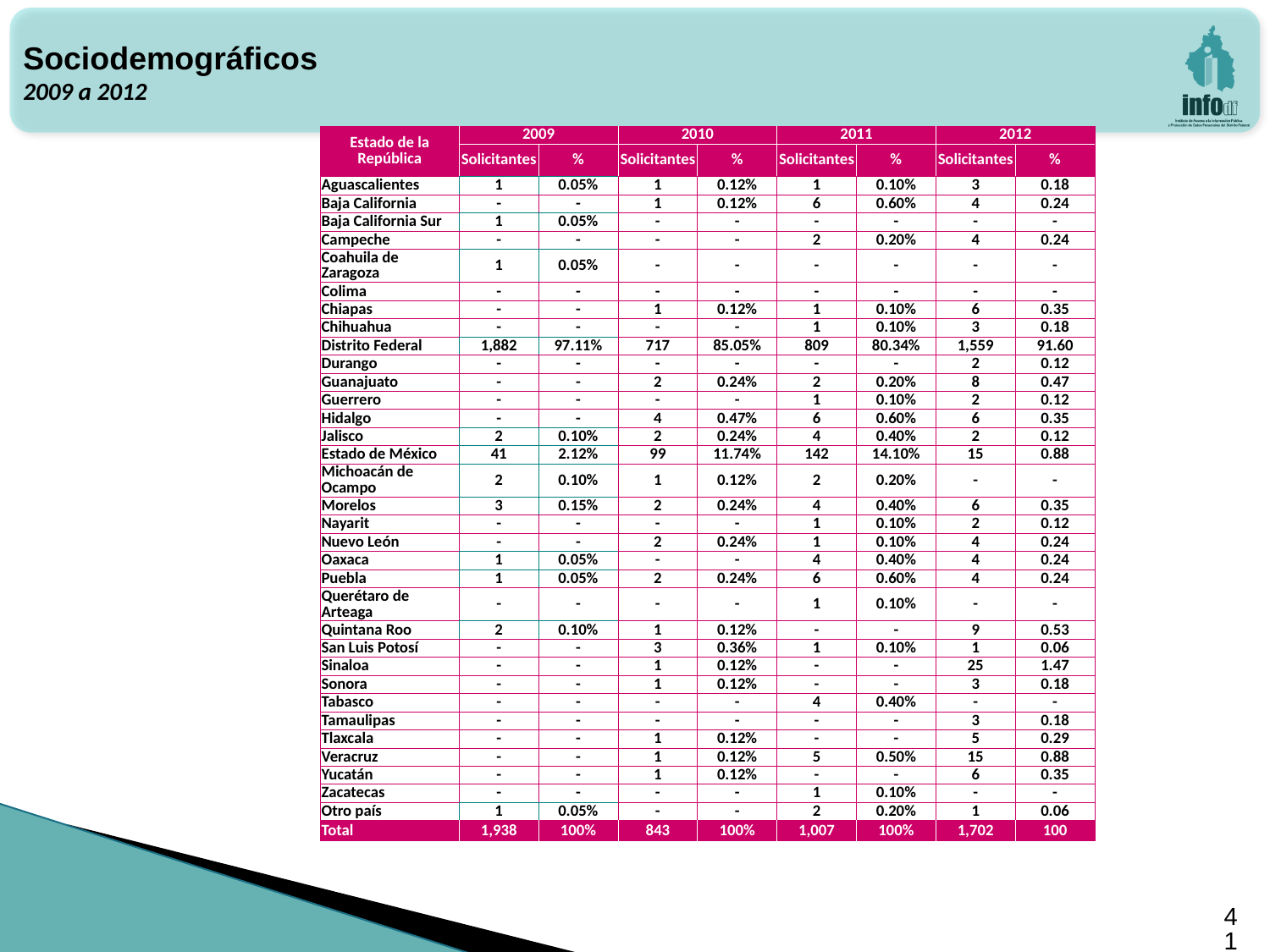

Sociodemográficos
2009 a 2012
| Estado de la República | 2009 |  | 2010 |  | 2011 |  | 2012 |  |
| --- | --- | --- | --- | --- | --- | --- | --- | --- |
|  | Solicitantes | % | Solicitantes | % | Solicitantes | % | Solicitantes | % |
| Aguascalientes | 1 | 0.05% | 1 | 0.12% | 1 | 0.10% | 3 | 0.18 |
| Baja California | - | - | 1 | 0.12% | 6 | 0.60% | 4 | 0.24 |
| Baja California Sur | 1 | 0.05% | - | - | - | - | - | - |
| Campeche | - | - | - | - | 2 | 0.20% | 4 | 0.24 |
| Coahuila de Zaragoza | 1 | 0.05% | - | - | - | - | - | - |
| Colima | - | - | - | - | - | - | - | - |
| Chiapas | - | - | 1 | 0.12% | 1 | 0.10% | 6 | 0.35 |
| Chihuahua | - | - | - | - | 1 | 0.10% | 3 | 0.18 |
| Distrito Federal | 1,882 | 97.11% | 717 | 85.05% | 809 | 80.34% | 1,559 | 91.60 |
| Durango | - | - | - | - | - | - | 2 | 0.12 |
| Guanajuato | - | - | 2 | 0.24% | 2 | 0.20% | 8 | 0.47 |
| Guerrero | - | - | - | - | 1 | 0.10% | 2 | 0.12 |
| Hidalgo | - | - | 4 | 0.47% | 6 | 0.60% | 6 | 0.35 |
| Jalisco | 2 | 0.10% | 2 | 0.24% | 4 | 0.40% | 2 | 0.12 |
| Estado de México | 41 | 2.12% | 99 | 11.74% | 142 | 14.10% | 15 | 0.88 |
| Michoacán de Ocampo | 2 | 0.10% | 1 | 0.12% | 2 | 0.20% | - | - |
| Morelos | 3 | 0.15% | 2 | 0.24% | 4 | 0.40% | 6 | 0.35 |
| Nayarit | - | - | - | - | 1 | 0.10% | 2 | 0.12 |
| Nuevo León | - | - | 2 | 0.24% | 1 | 0.10% | 4 | 0.24 |
| Oaxaca | 1 | 0.05% | - | - | 4 | 0.40% | 4 | 0.24 |
| Puebla | 1 | 0.05% | 2 | 0.24% | 6 | 0.60% | 4 | 0.24 |
| Querétaro de Arteaga | - | - | - | - | 1 | 0.10% | - | - |
| Quintana Roo | 2 | 0.10% | 1 | 0.12% | - | - | 9 | 0.53 |
| San Luis Potosí | - | - | 3 | 0.36% | 1 | 0.10% | 1 | 0.06 |
| Sinaloa | - | - | 1 | 0.12% | - | - | 25 | 1.47 |
| Sonora | - | - | 1 | 0.12% | - | - | 3 | 0.18 |
| Tabasco | - | - | - | - | 4 | 0.40% | - | - |
| Tamaulipas | - | - | - | - | - | - | 3 | 0.18 |
| Tlaxcala | - | - | 1 | 0.12% | - | - | 5 | 0.29 |
| Veracruz | - | - | 1 | 0.12% | 5 | 0.50% | 15 | 0.88 |
| Yucatán | - | - | 1 | 0.12% | - | - | 6 | 0.35 |
| Zacatecas | - | - | - | - | 1 | 0.10% | - | - |
| Otro país | 1 | 0.05% | - | - | 2 | 0.20% | 1 | 0.06 |
| Total | 1,938 | 100% | 843 | 100% | 1,007 | 100% | 1,702 | 100 |
41